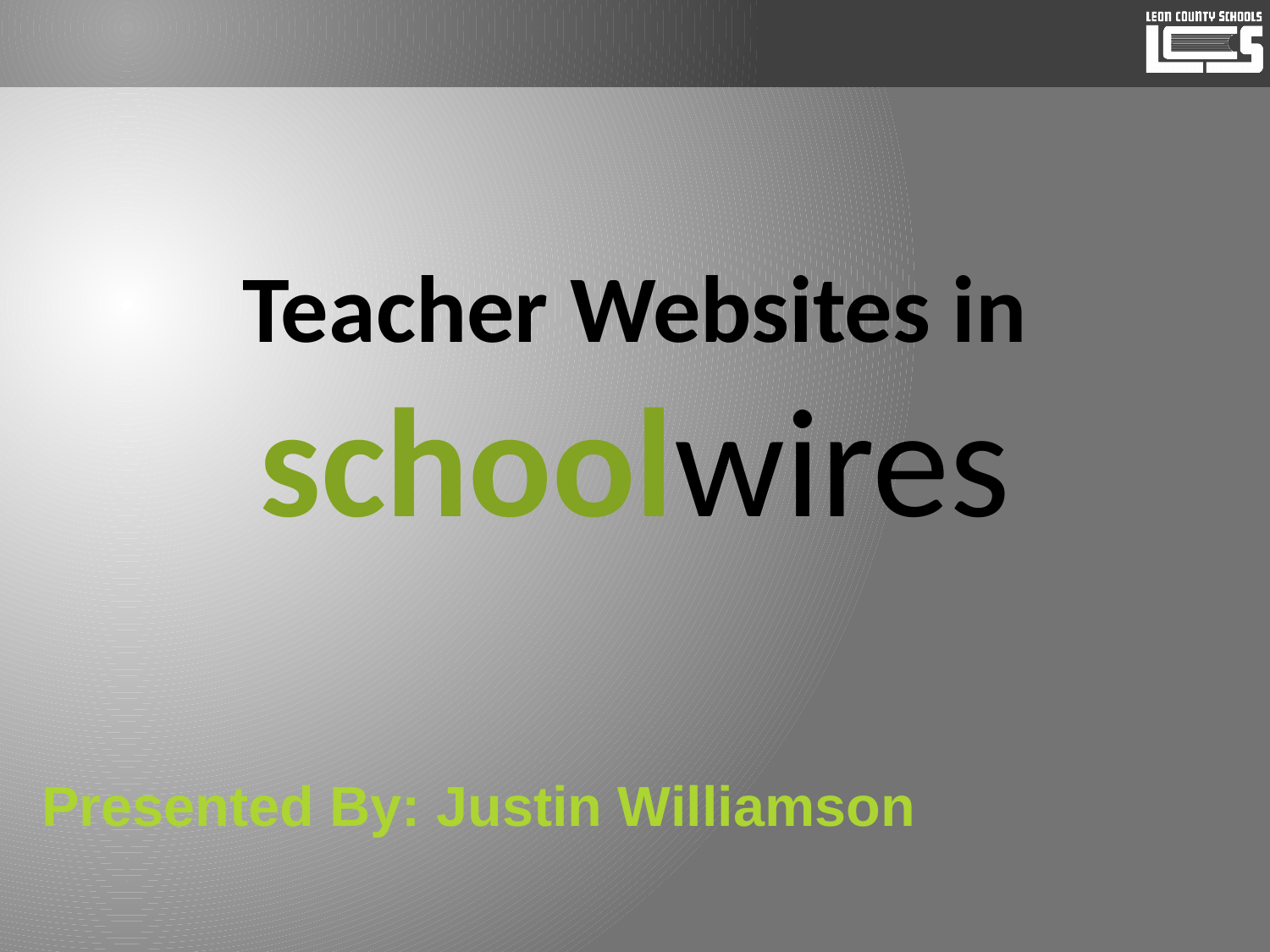

# Teacher Websites in schoolwires
Presented By: Justin Williamson